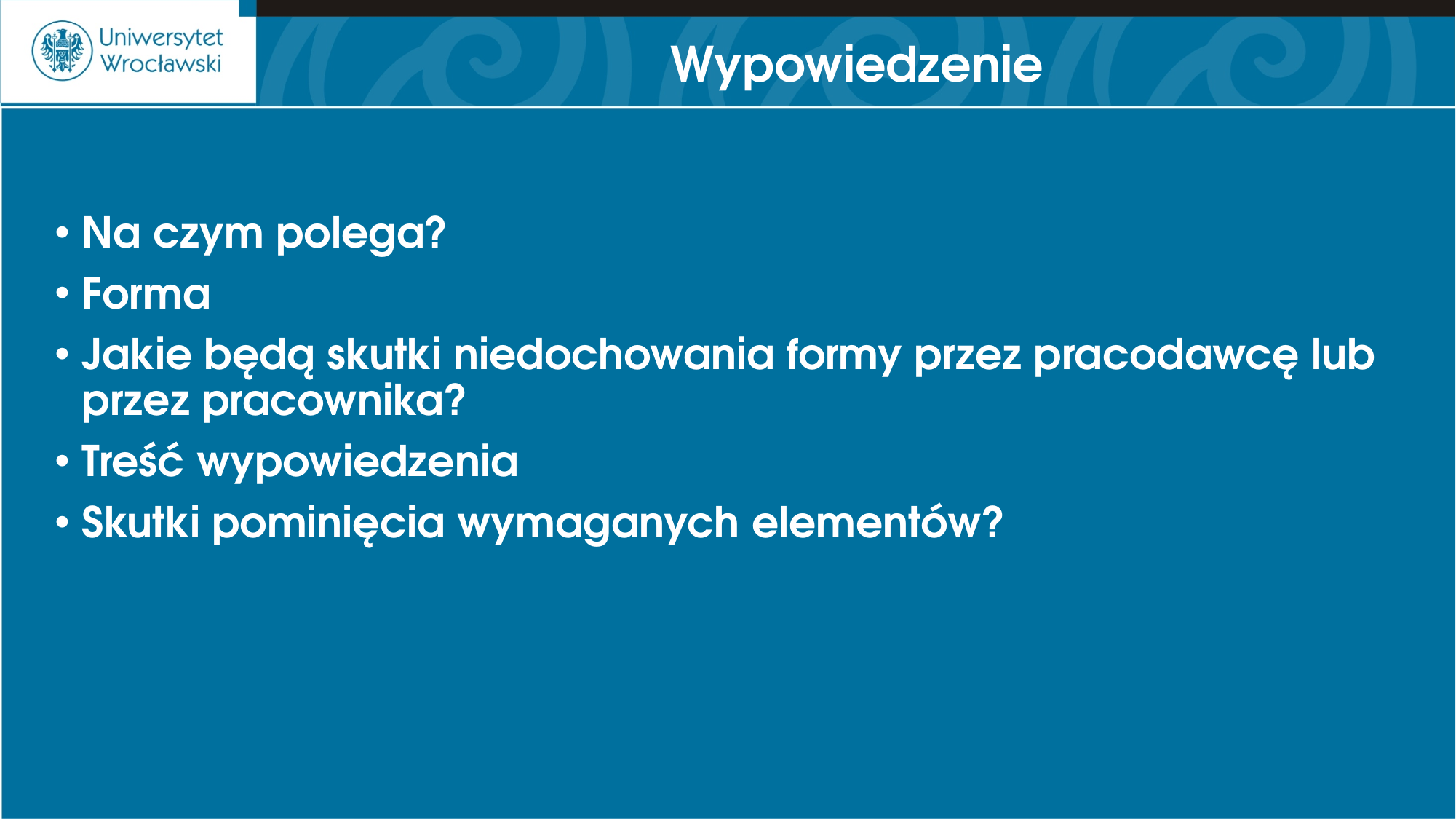

# Wypowiedzenie

Na czym polega?
Forma
Jakie będą skutki niedochowania formy przez pracodawcę lub przez pracownika?
Treść wypowiedzenia
Skutki pominięcia wymaganych elementów?